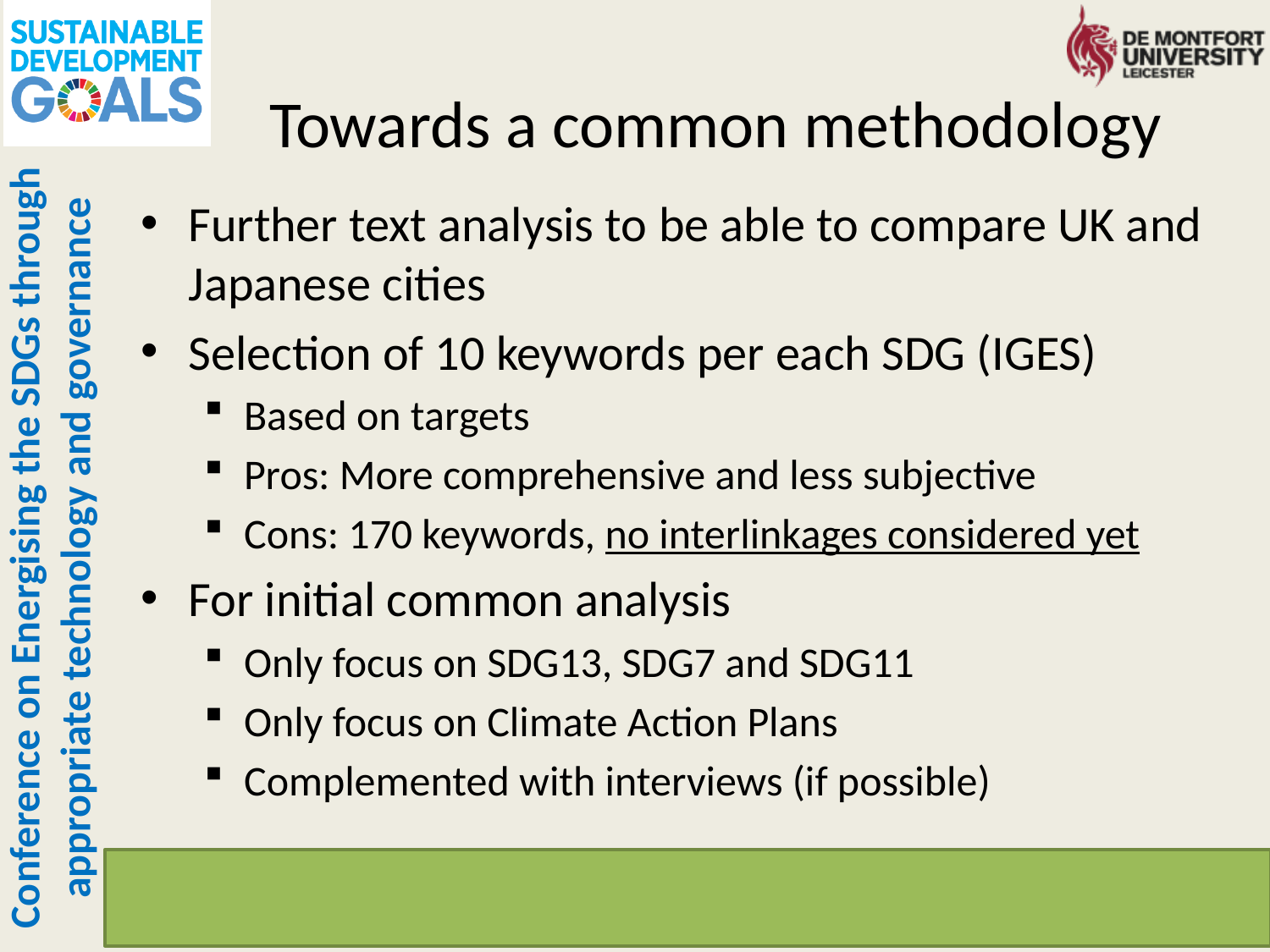

# Towards a common methodology
Further text analysis to be able to compare UK and Japanese cities
Selection of 10 keywords per each SDG (IGES)
Based on targets
Pros: More comprehensive and less subjective
Cons: 170 keywords, no interlinkages considered yet
For initial common analysis
Only focus on SDG13, SDG7 and SDG11
Only focus on Climate Action Plans
Complemented with interviews (if possible)